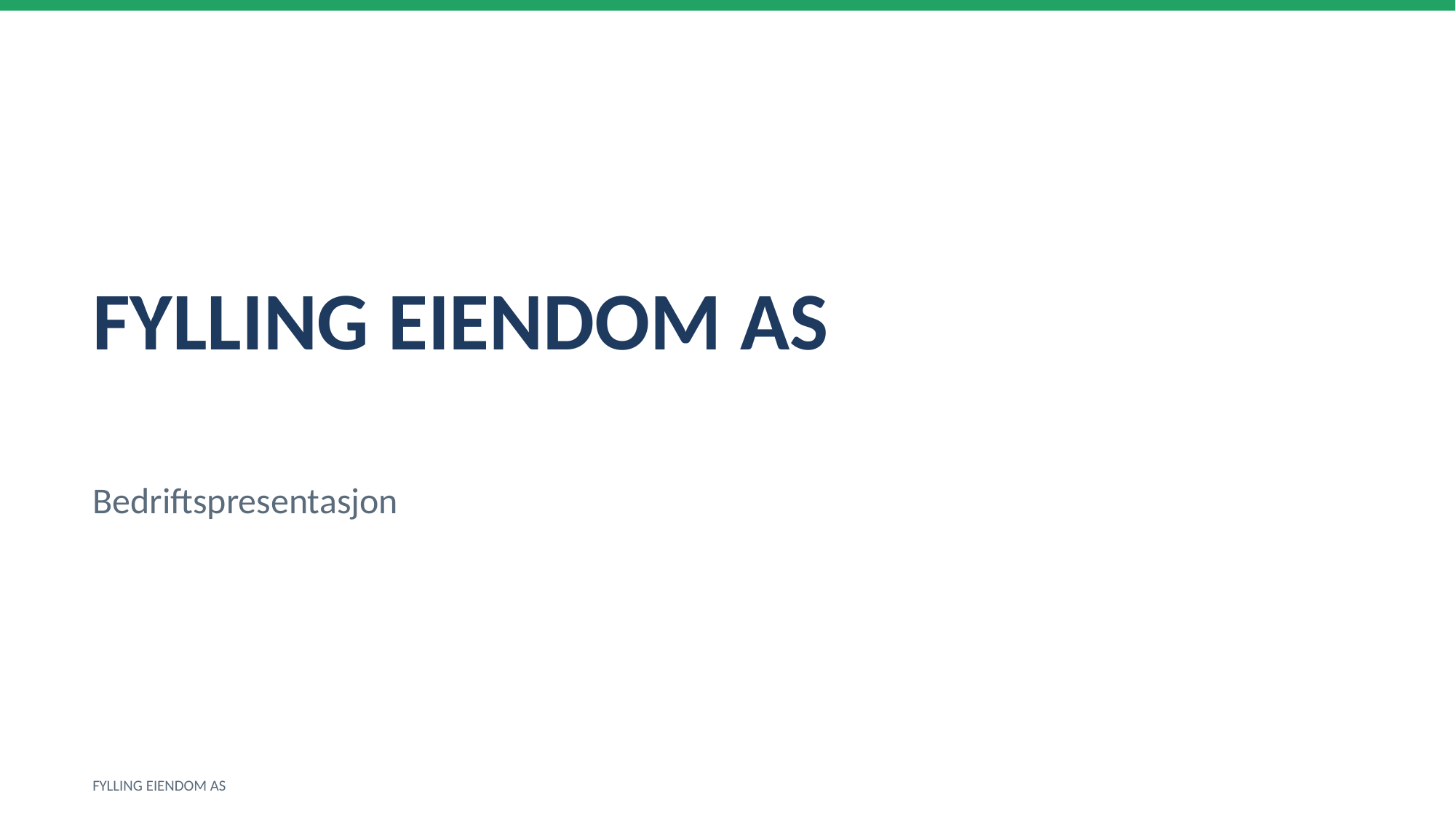

FYLLING EIENDOM AS
Bedriftspresentasjon
FYLLING EIENDOM AS